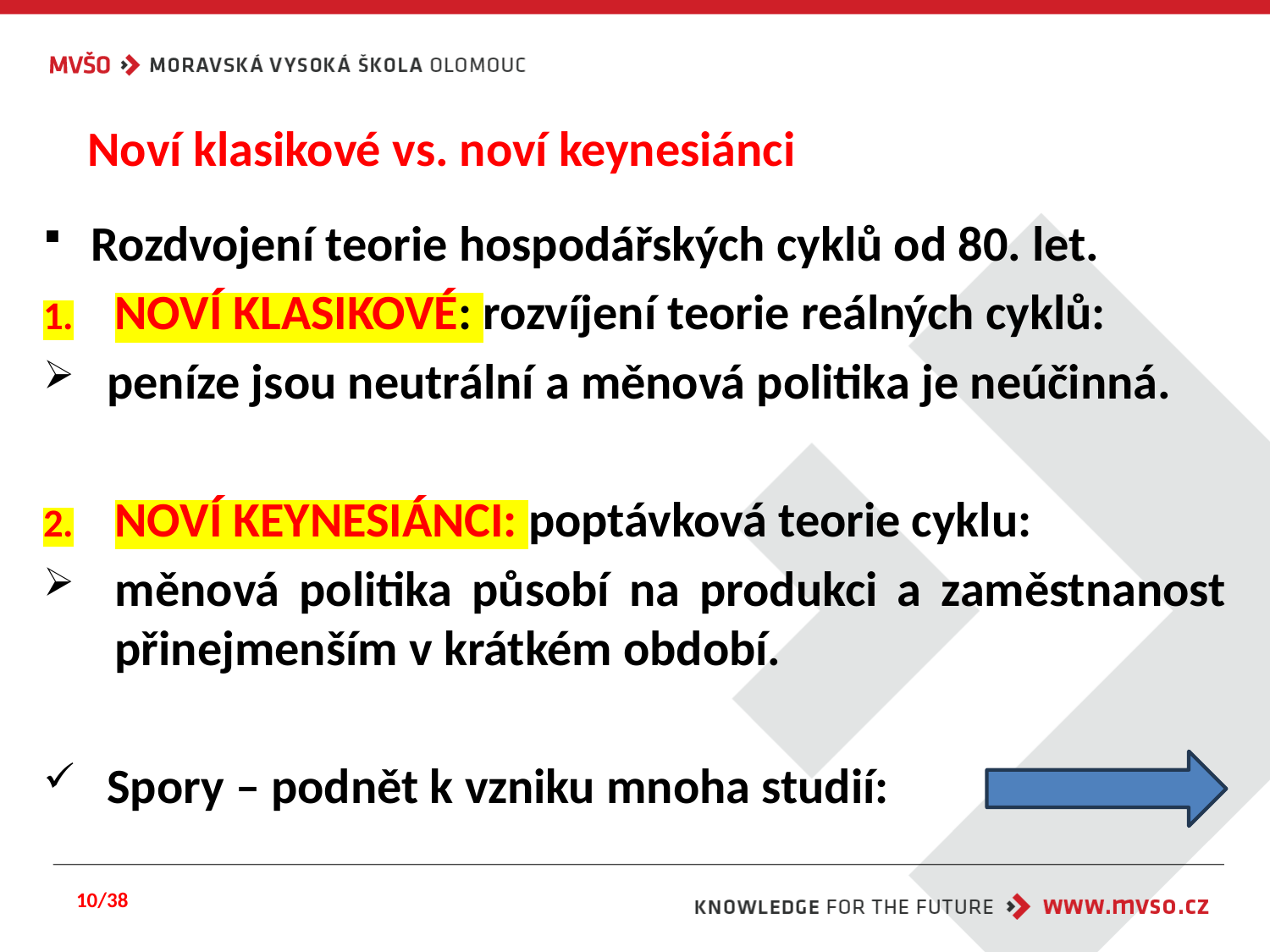

# Noví klasikové vs. noví keynesiánci
Rozdvojení teorie hospodářských cyklů od 80. let.
NOVÍ KLASIKOVÉ: rozvíjení teorie reálných cyklů:
peníze jsou neutrální a měnová politika je neúčinná.

NOVÍ KEYNESIÁNCI: poptávková teorie cyklu:
měnová politika působí na produkci a zaměstnanost přinejmenším v krátkém období.

Spory – podnět k vzniku mnoha studií:

10/38